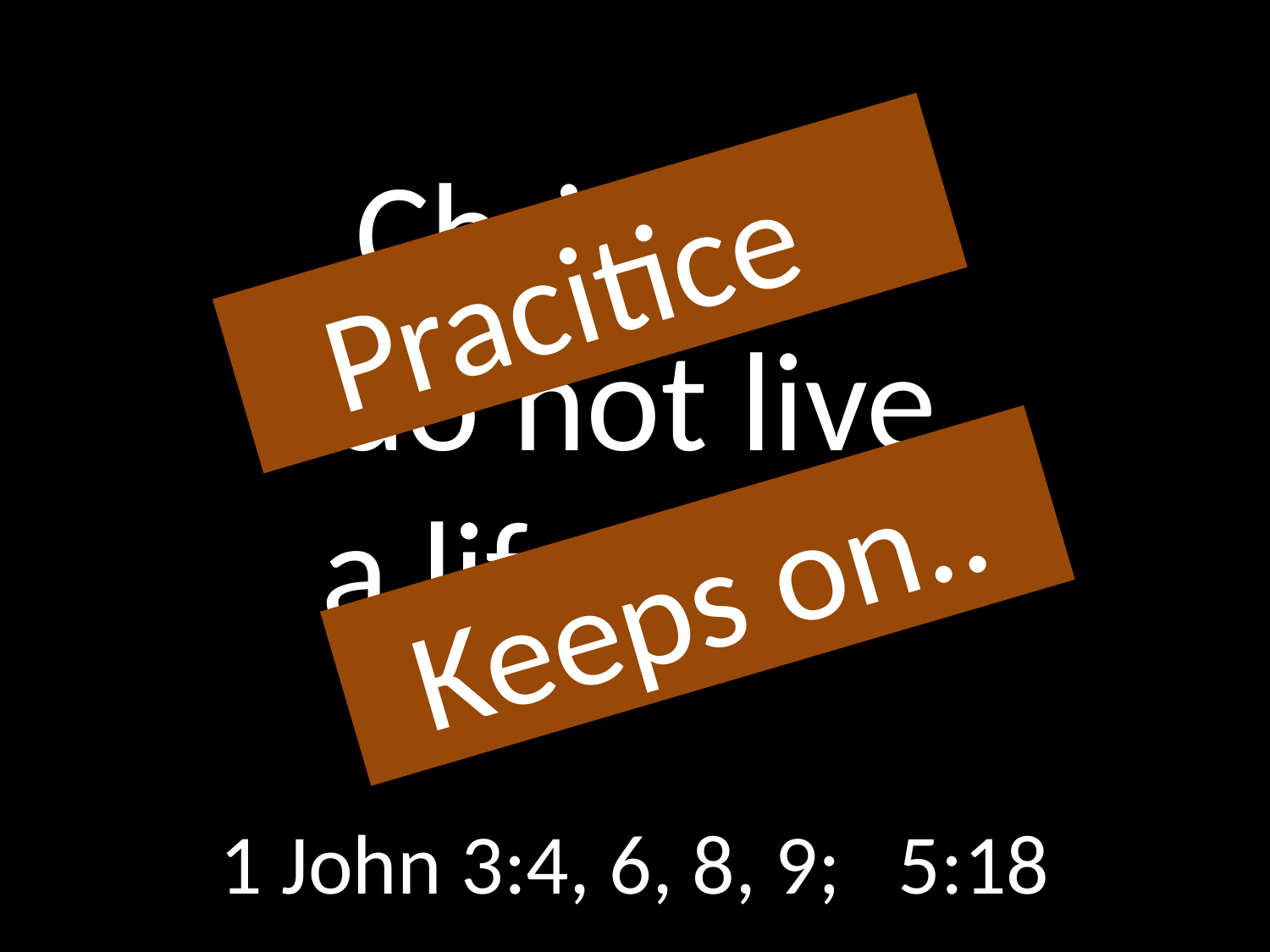

# Christians do not live a life of Sin
GOD
 Pracitice
GOD
Keeps on..
1 John 3:4, 6, 8, 9;   5:18